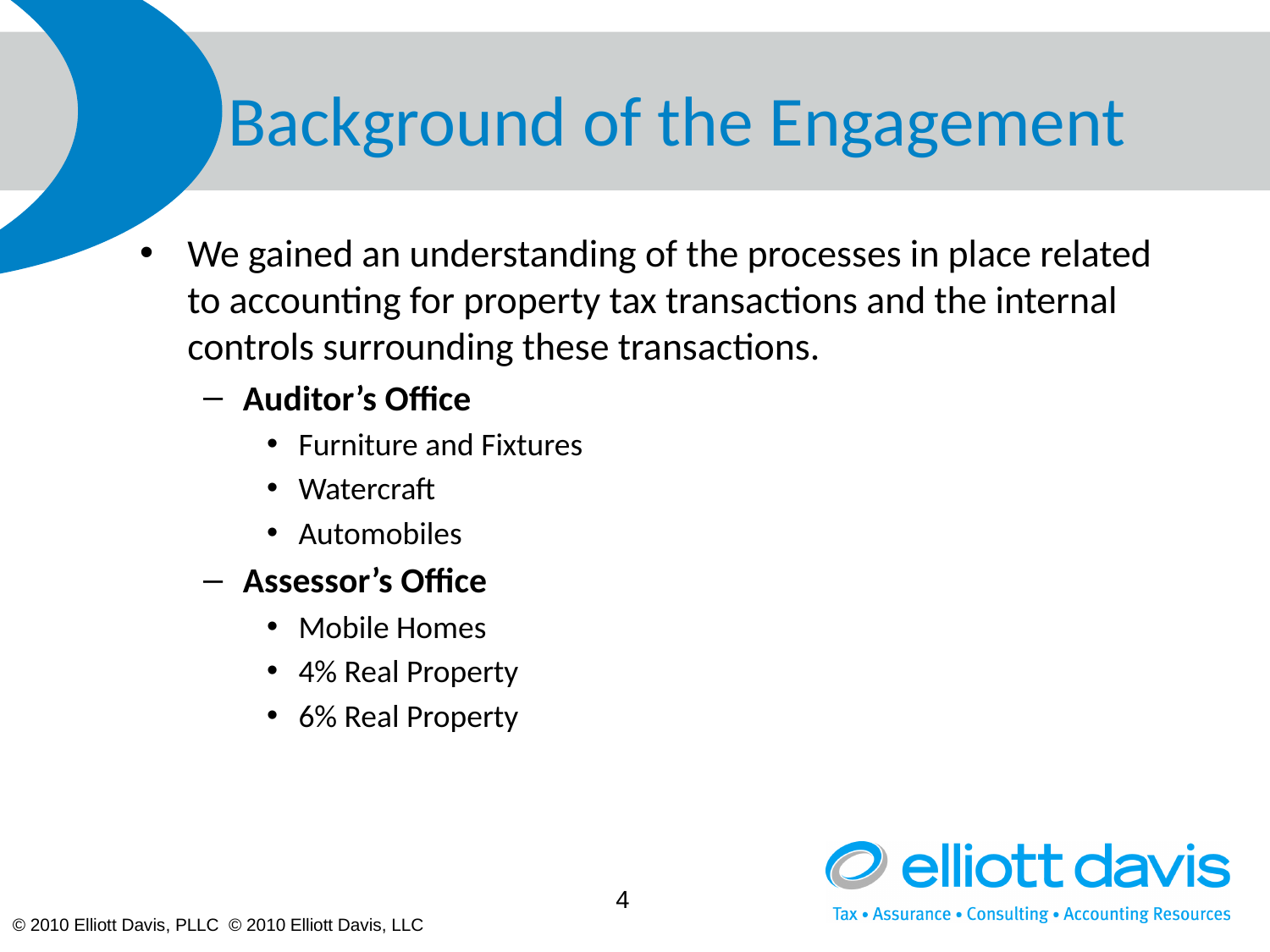

# Background of the Engagement
We gained an understanding of the processes in place related to accounting for property tax transactions and the internal controls surrounding these transactions.
Auditor’s Office
Furniture and Fixtures
Watercraft
Automobiles
Assessor’s Office
Mobile Homes
4% Real Property
6% Real Property
4